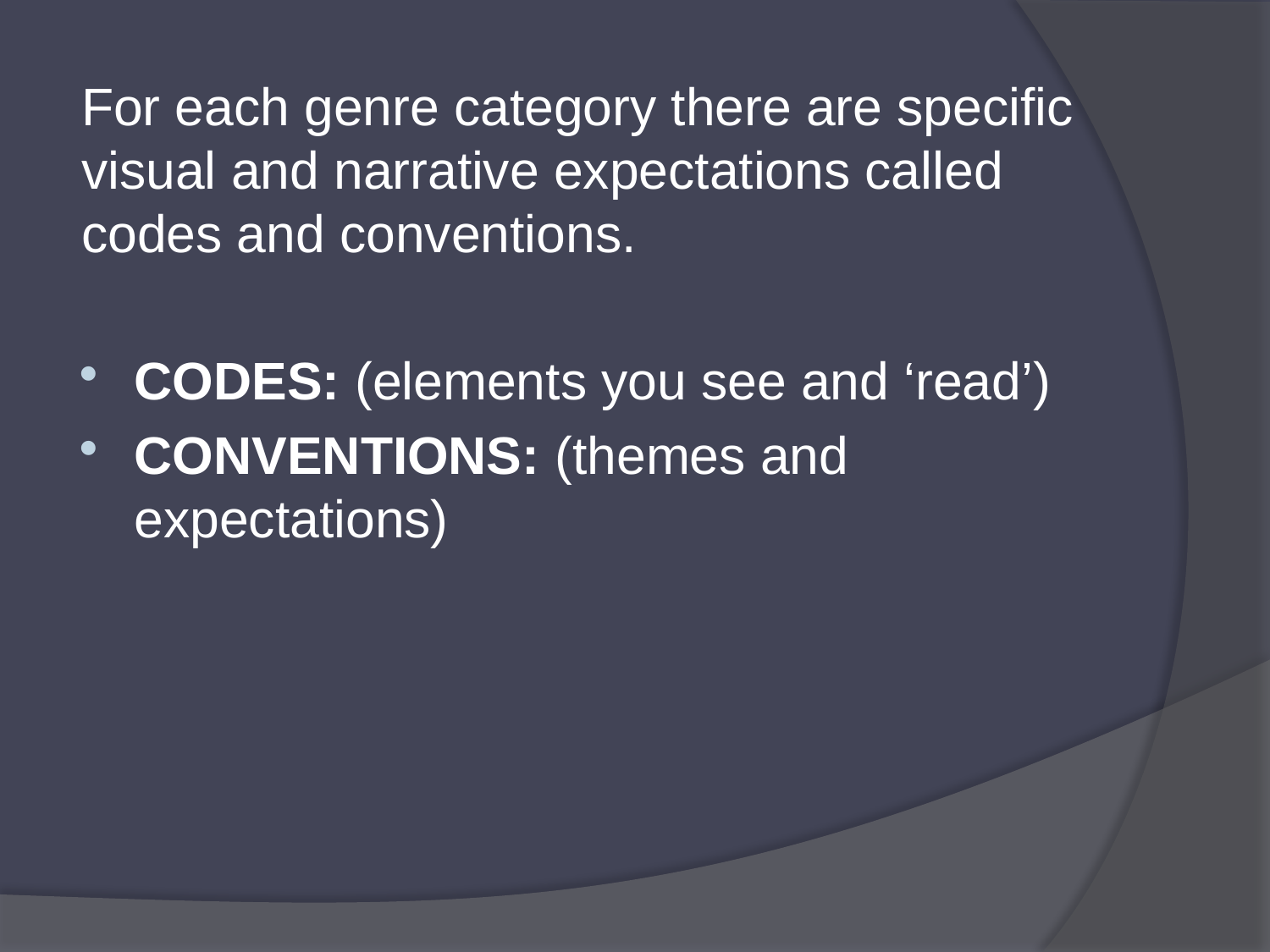

For each genre category there are specific visual and narrative expectations called codes and conventions.

CODES: (elements you see and ‘read’)
CONVENTIONS: (themes and expectations)